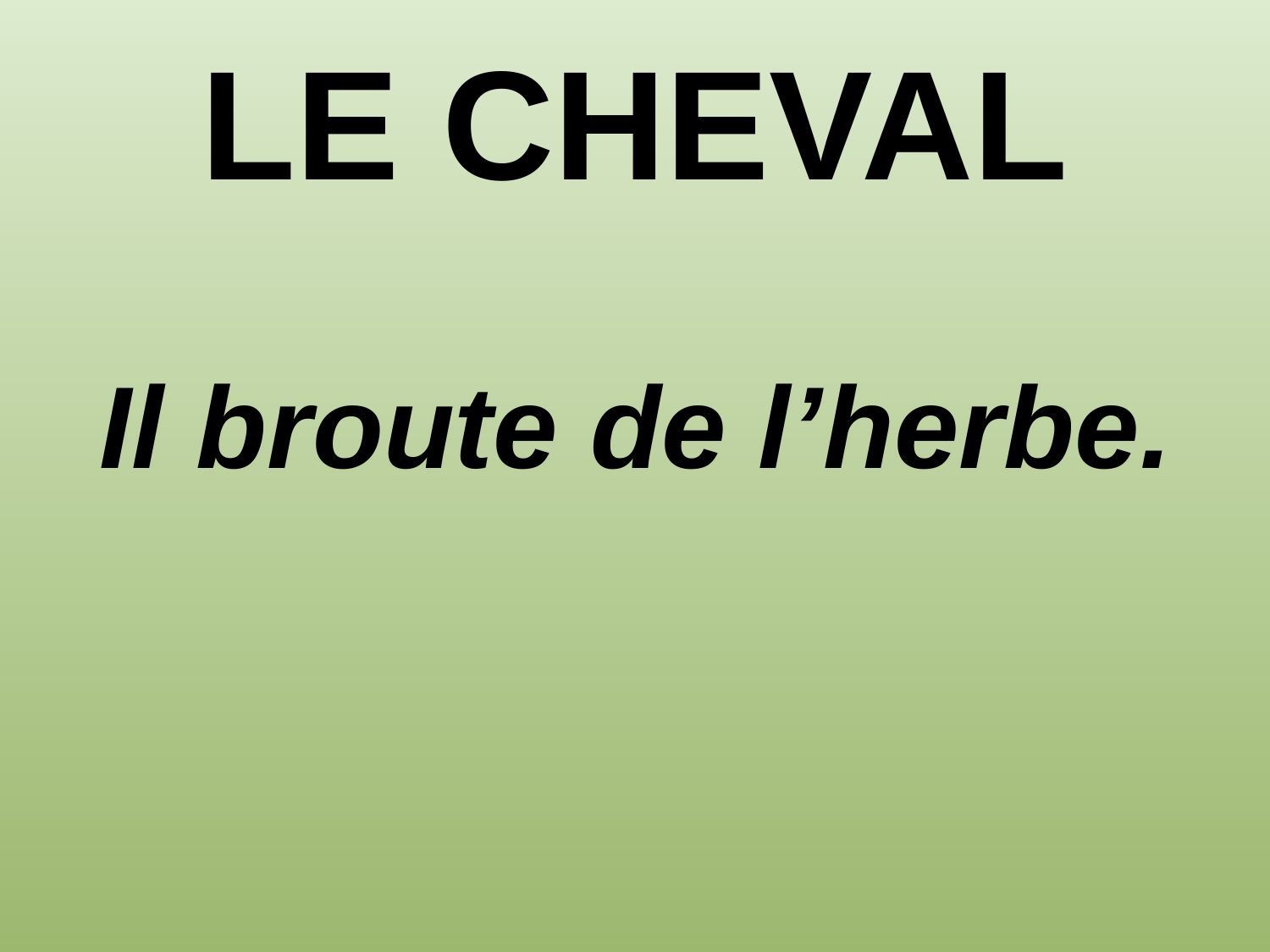

# LE CHEVAL
Il broute de l’herbe.